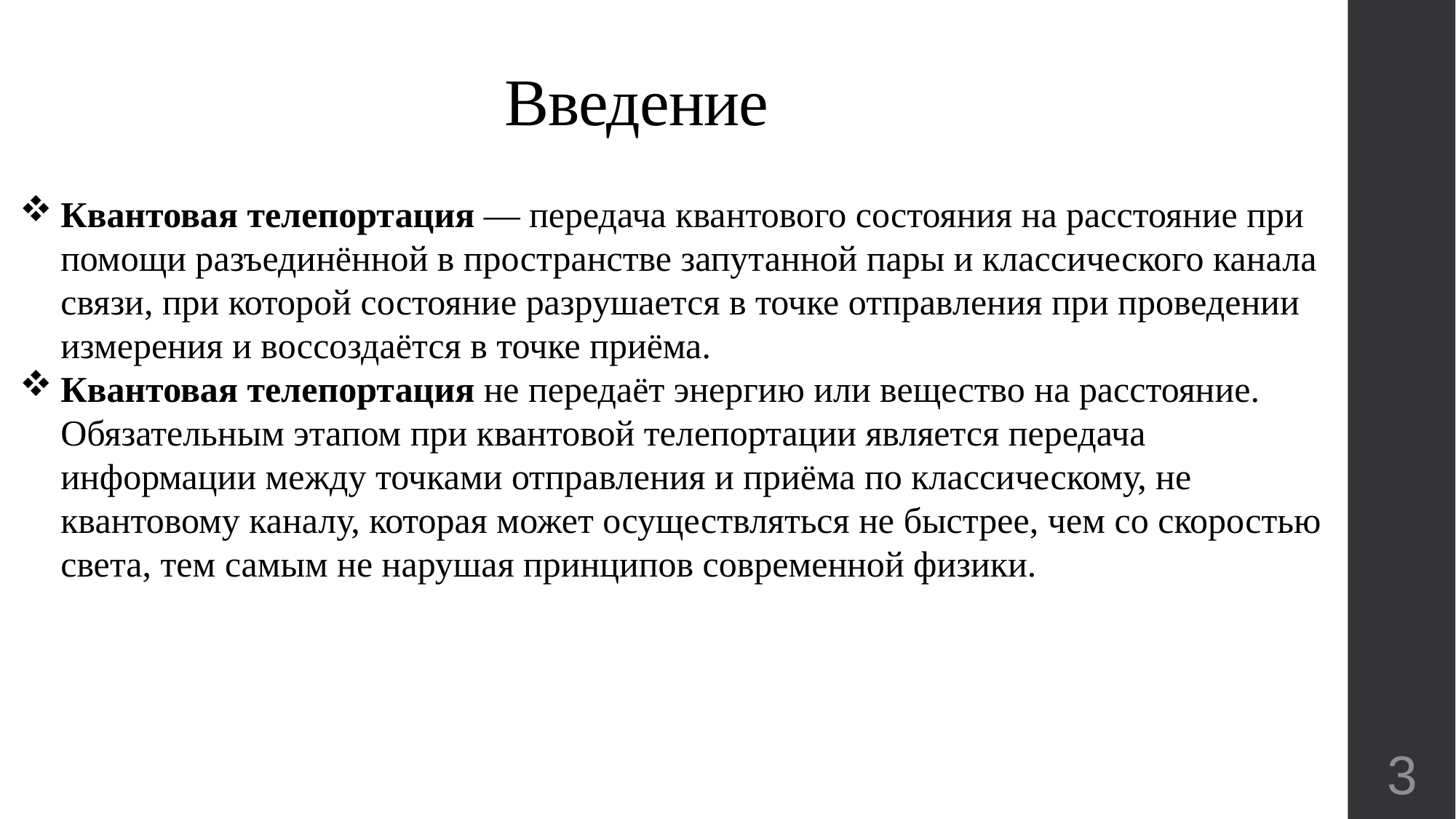

# Введение
Квантовая телепортация — передача квантового состояния на расстояние при помощи разъединённой в пространстве запутанной пары и классического канала связи, при которой состояние разрушается в точке отправления при проведении измерения и воссоздаётся в точке приёма.
Квантовая телепортация не передаёт энергию или вещество на расстояние. Обязательным этапом при квантовой телепортации является передача информации между точками отправления и приёма по классическому, не квантовому каналу, которая может осуществляться не быстрее, чем со скоростью света, тем самым не нарушая принципов современной физики.

3